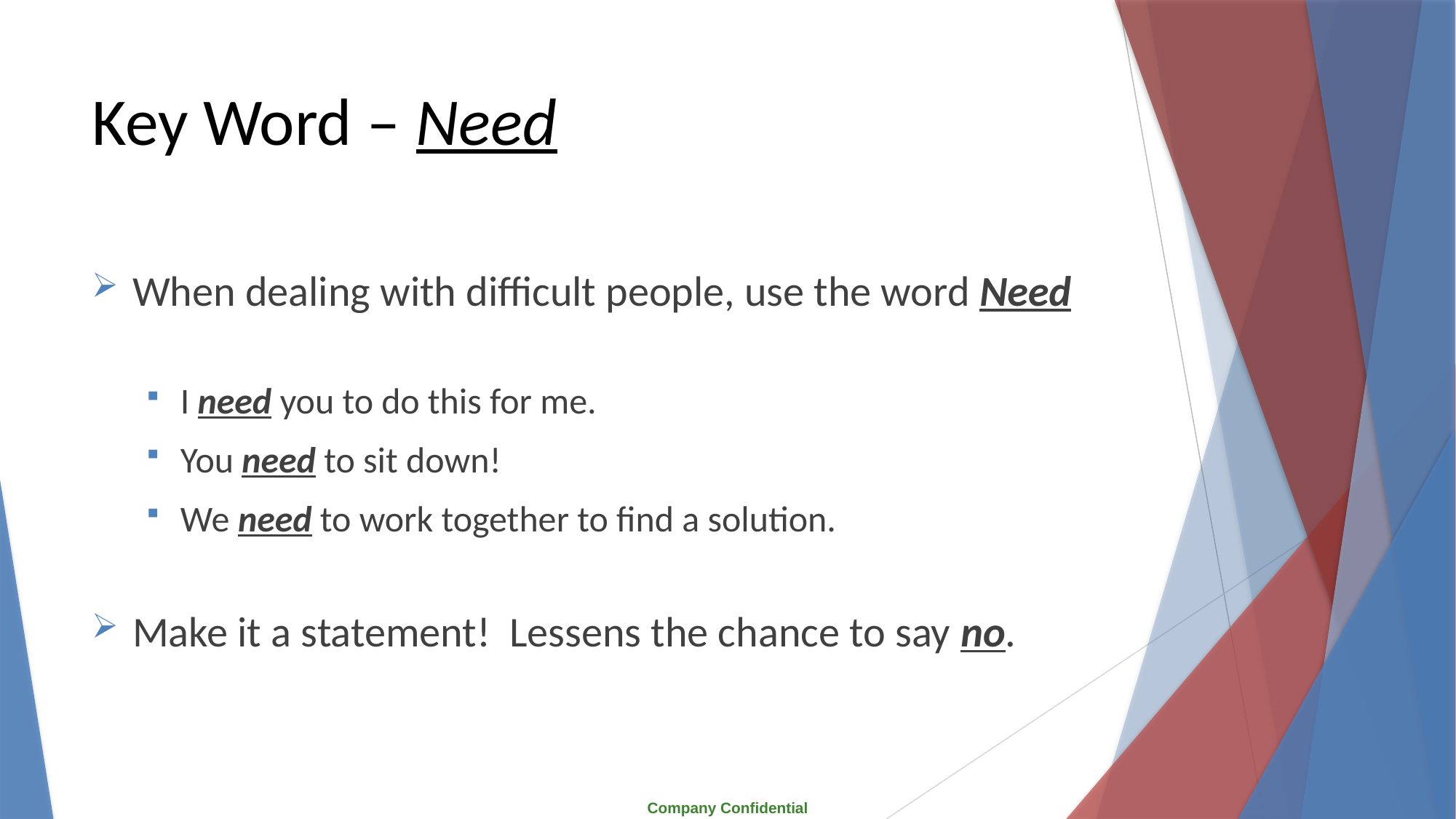

# Key Word – Need
When dealing with difficult people, use the word Need

I need you to do this for me.
You need to sit down!
We need to work together to find a solution.

Make it a statement!  Lessens the chance to say no.